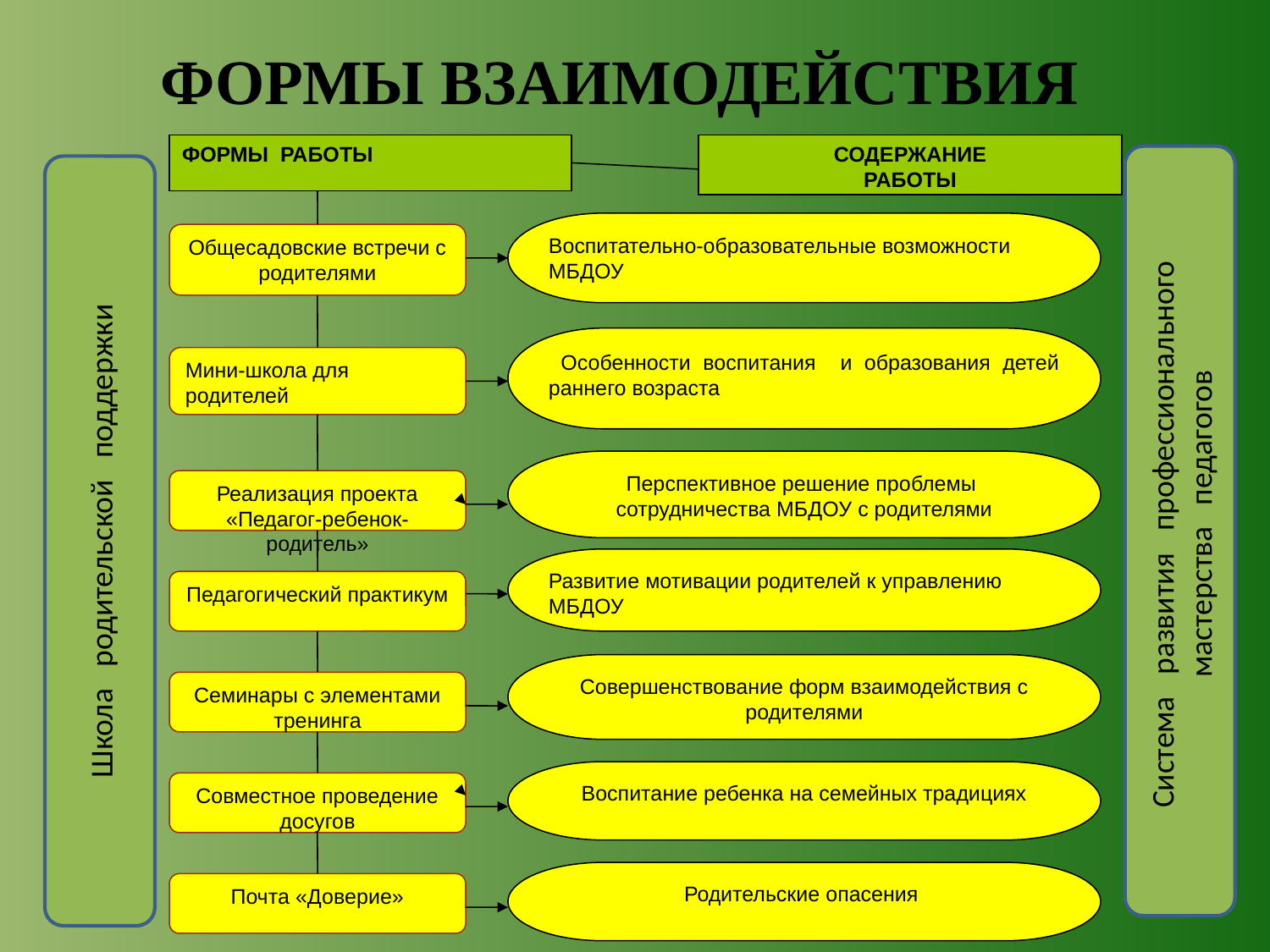

# ФОРМЫ ВЗАИМОДЕЙСТВИЯ

ФОРМЫ  РАБОТЫ
СОДЕРЖАНИЕ
РАБОТЫ

Воспитательно-образовательные возможности МБДОУ
Общесадовские встречи с родителями

 Особенности воспитания  и образования детей раннего возраста
Мини-школа для родителей

Перспективное решение проблемы  сотрудничества МБДОУ с родителями
Реализация проекта «Педагог-ребенок-родитель»

Развитие мотивации родителей к управлению МБДОУ
Педагогический практикум

Совершенствование форм взаимодействия с родителями
Семинары с элементами тренинга

Воспитание ребенка на семейных традициях
Совместное проведение досугов

Родительские опасения
Почта «Доверие»

Система   развития   профессионального
  мастерства   педагогов
Школа   родительской   поддержки